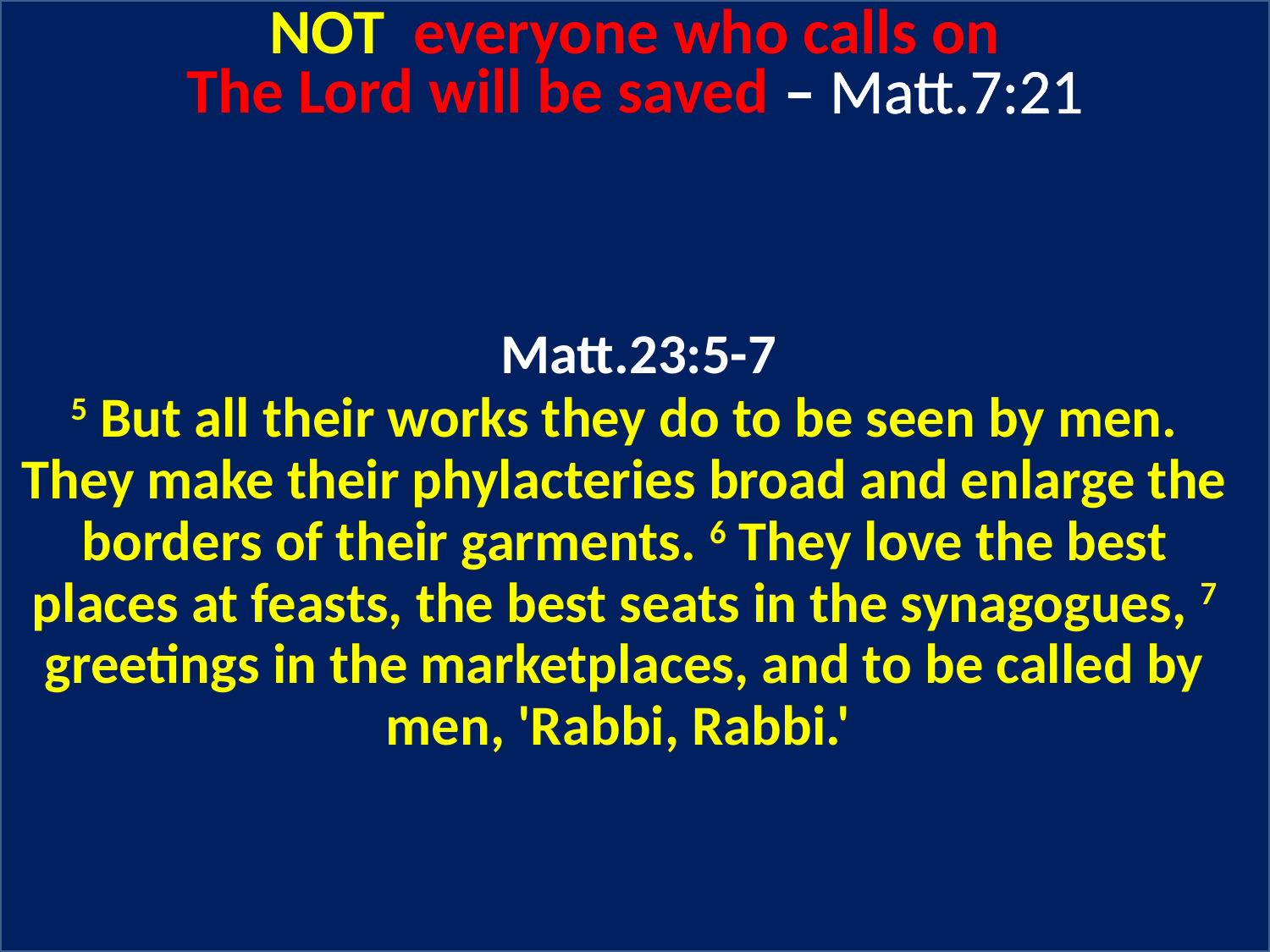

NOT  everyone who calls on
The Lord will be saved – Matt.7:21
  Matt.23:5-7
5 But all their works they do to be seen by men. They make their phylacteries broad and enlarge the borders of their garments. 6 They love the best places at feasts, the best seats in the synagogues, 7 greetings in the marketplaces, and to be called by men, 'Rabbi, Rabbi.'
10